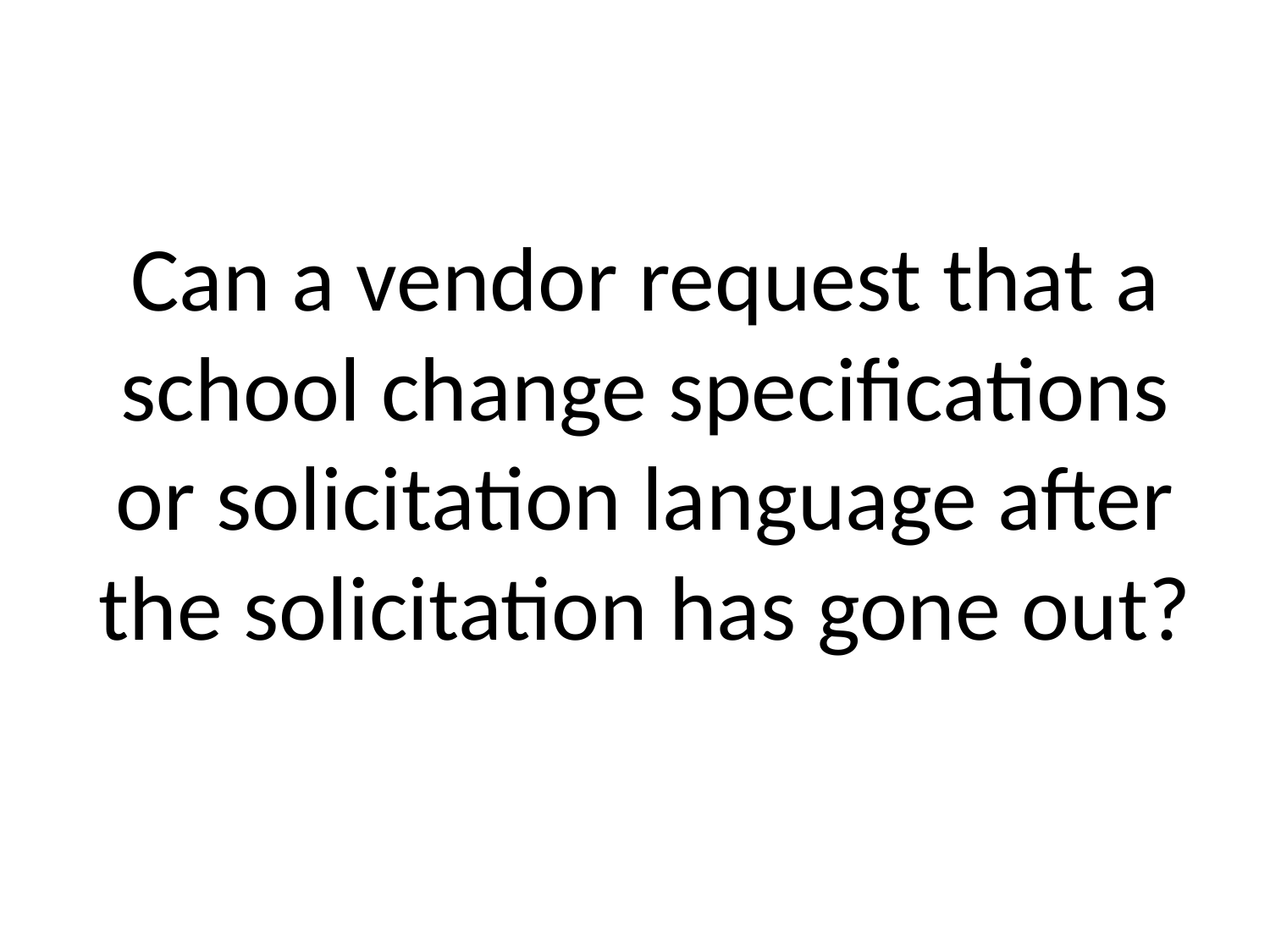

Can a vendor request that a school change specifications or solicitation language after the solicitation has gone out?